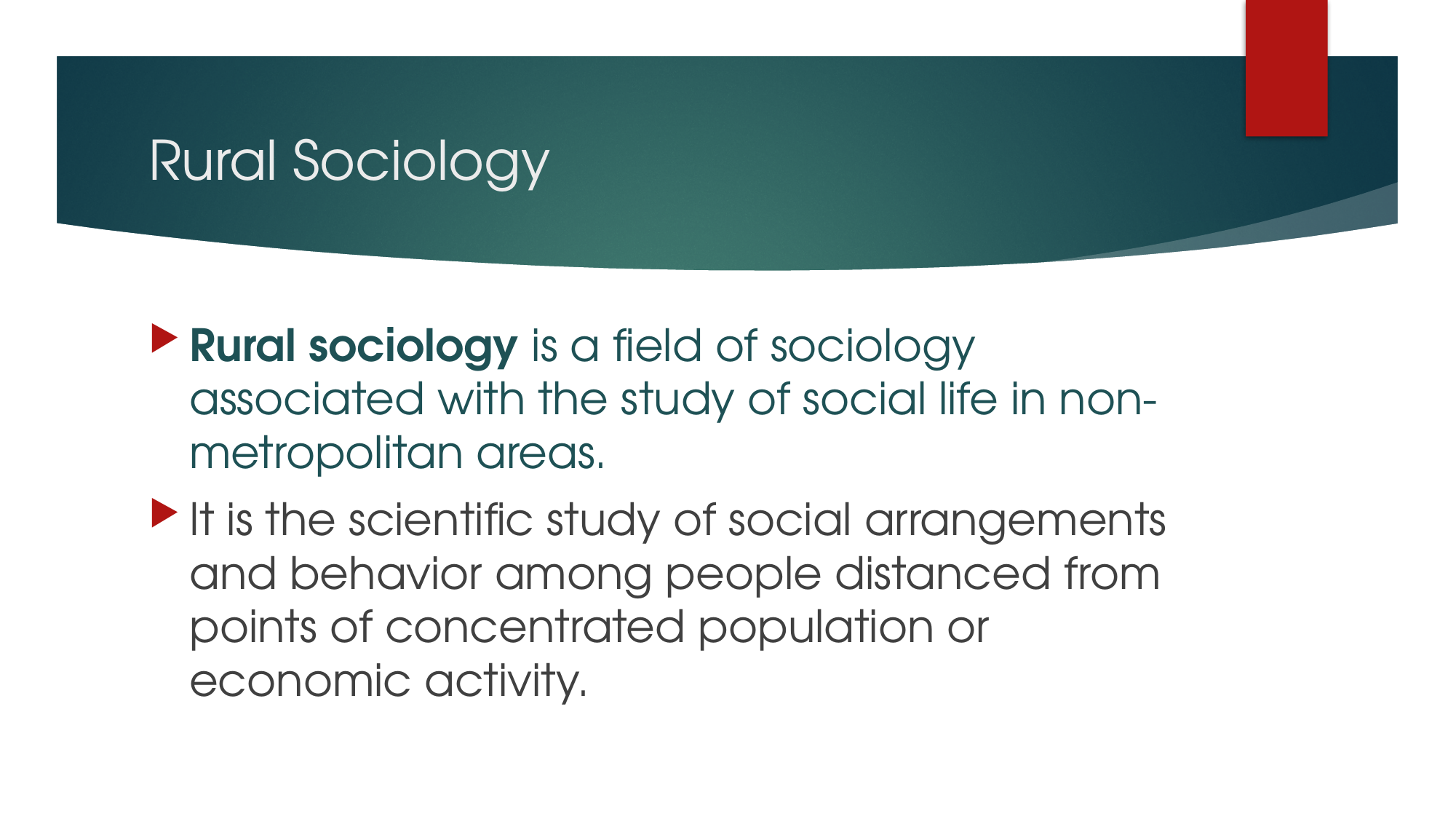

# Rural Sociology
Rural sociology is a field of sociology associated with the study of social life in non-metropolitan areas.
It is the scientific study of social arrangements and behavior among people distanced from points of concentrated population or economic activity.